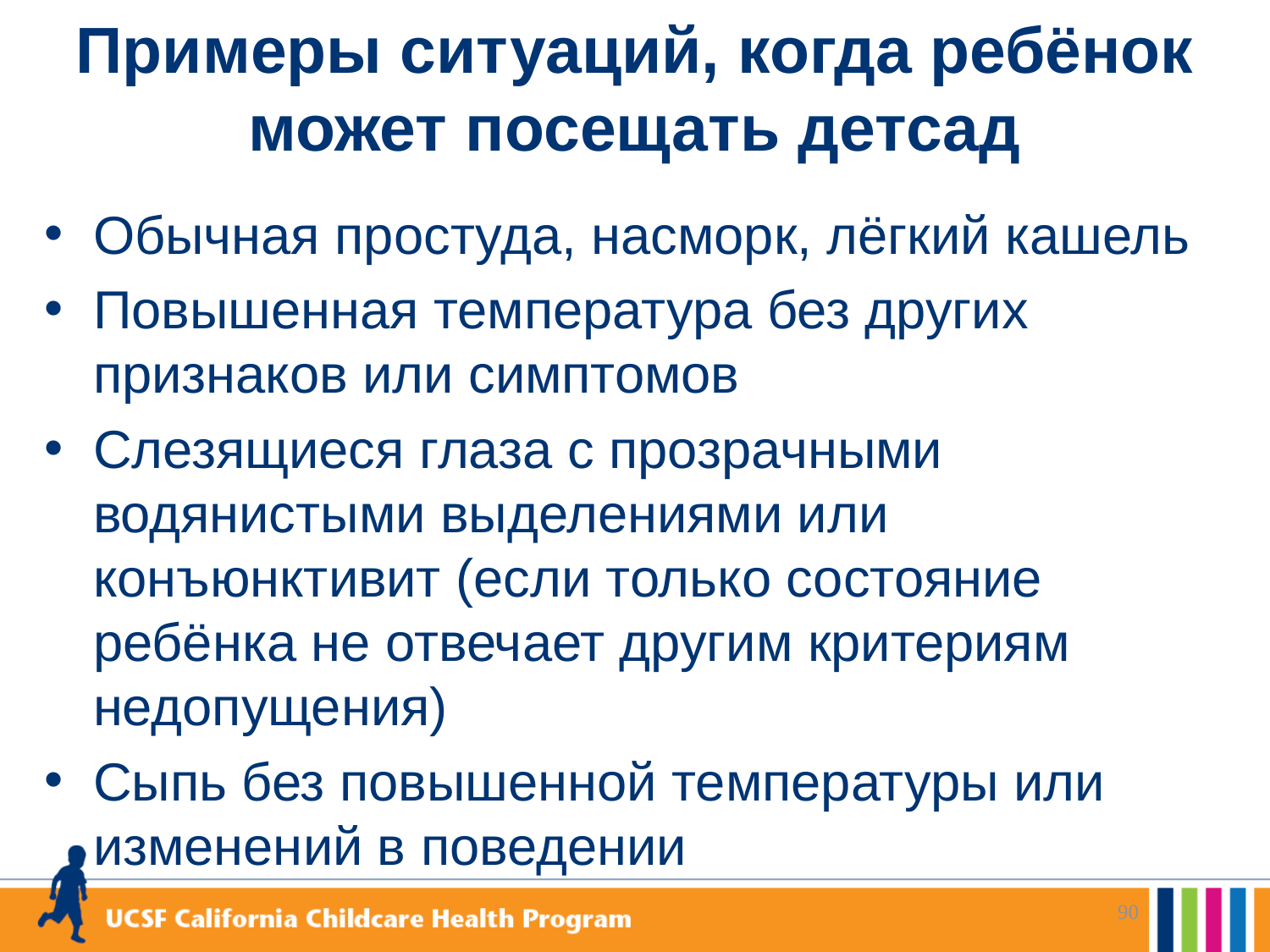

# Примеры ситуаций, когда ребёнок может посещать детсад
Обычная простуда, насморк, лёгкий кашель
Повышенная температура без других признаков или симптомов
Слезящиеся глаза с прозрачными водянистыми выделениями или конъюнктивит (если только состояние ребёнка не отвечает другим критериям недопущения)
Сыпь без повышенной температуры или изменений в поведении

90